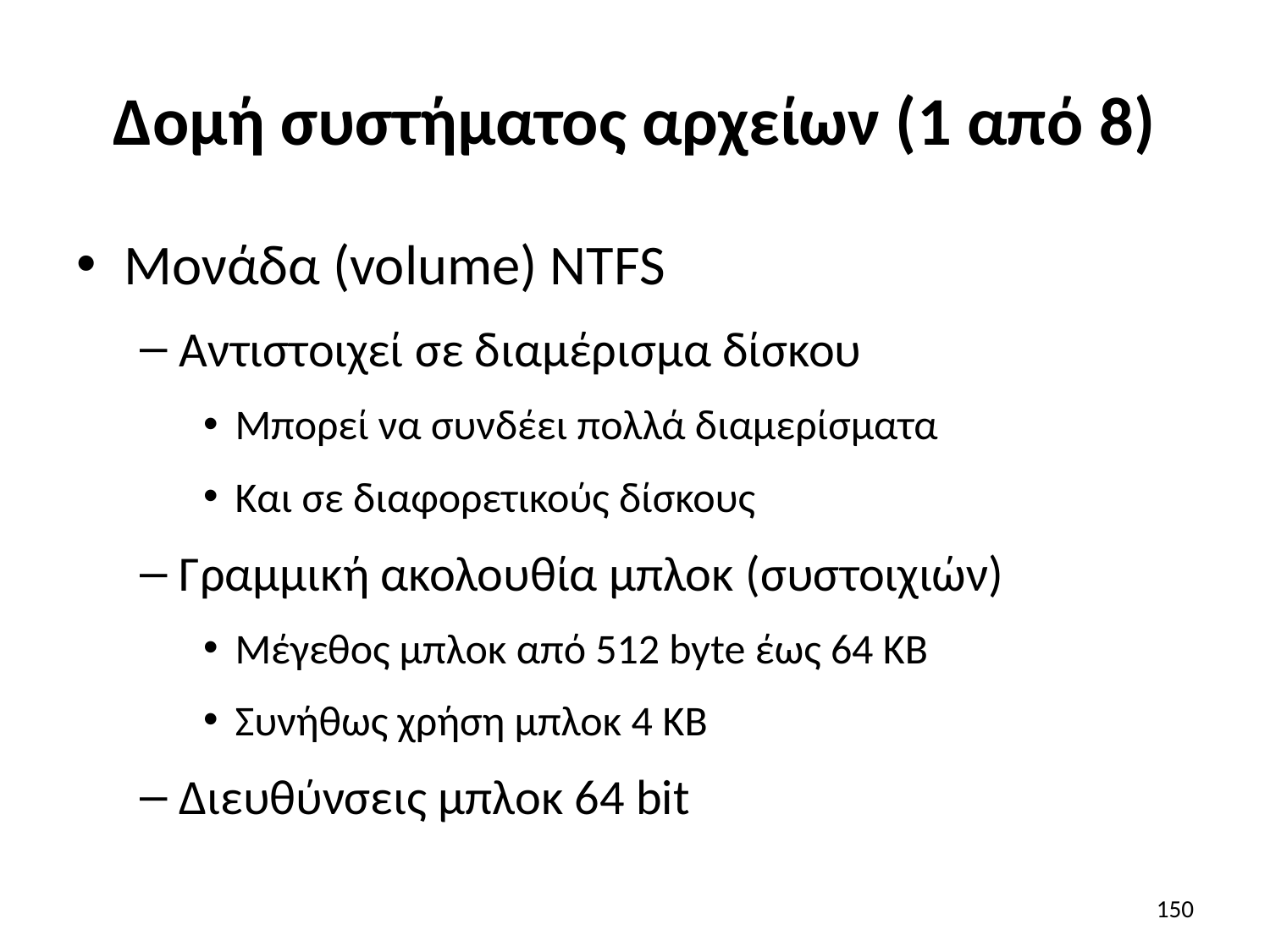

# Δομή συστήματος αρχείων (1 από 8)
Μονάδα (volume) NTFS
Αντιστοιχεί σε διαμέρισμα δίσκου
Μπορεί να συνδέει πολλά διαμερίσματα
Και σε διαφορετικούς δίσκους
Γραμμική ακολουθία μπλοκ (συστοιχιών)
Μέγεθος μπλοκ από 512 byte έως 64 KB
Συνήθως χρήση μπλοκ 4 KB
Διευθύνσεις μπλοκ 64 bit
150